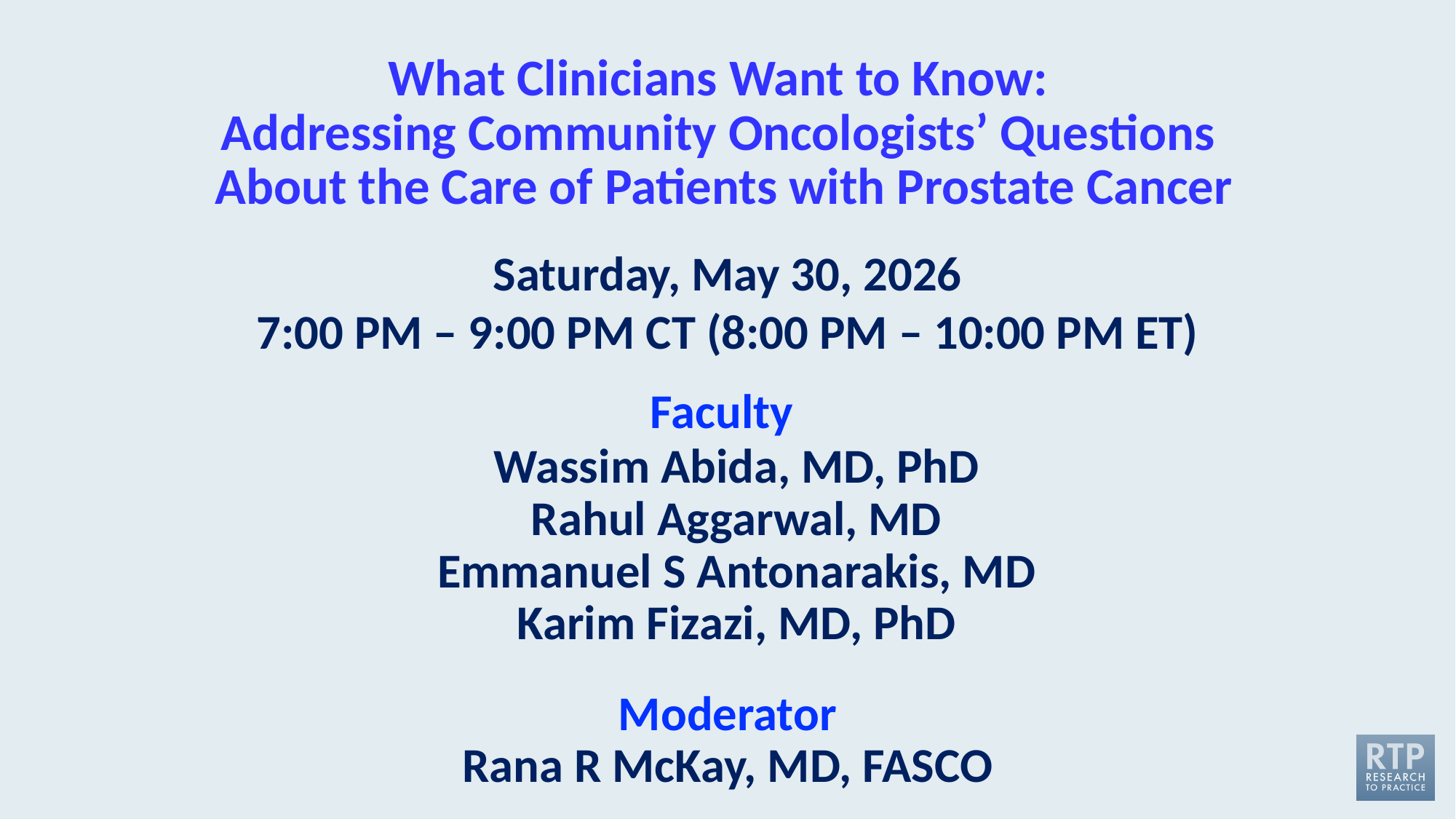

# What Clinicians Want to Know: Addressing Community Oncologists’ Questions About the Care of Patients with Prostate Cancer
Saturday, May 30, 2026
7:00 PM – 9:00 PM CT (8:00 PM – 10:00 PM ET)
Faculty
Wassim Abida, MD, PhD
Rahul Aggarwal, MD
Emmanuel S Antonarakis, MD
Karim Fizazi, MD, PhD
Moderator
Rana R McKay, MD, FASCO